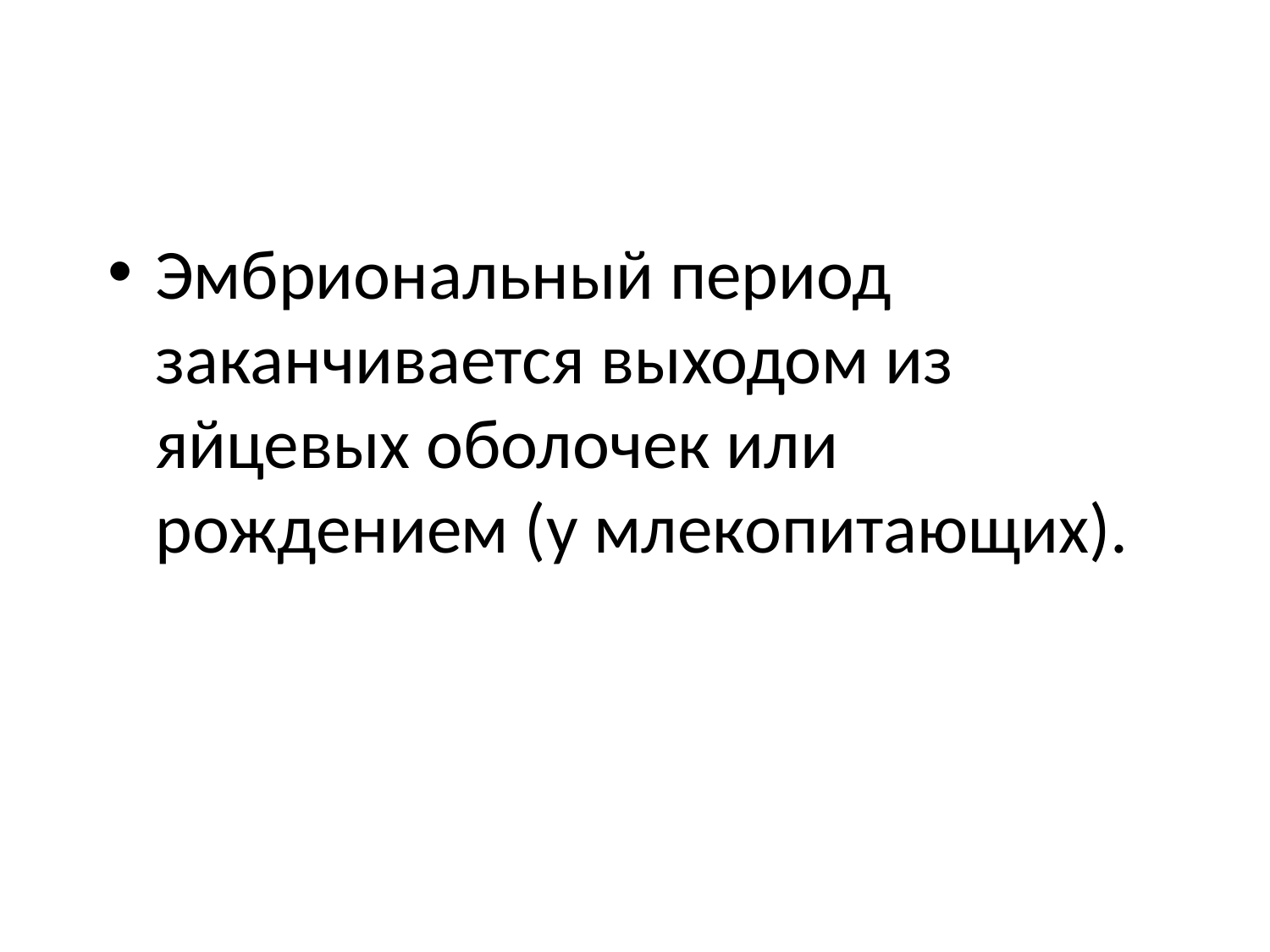

Эмбриональный период заканчивается выходом из яйцевых оболочек или рождением (у млекопитающих).